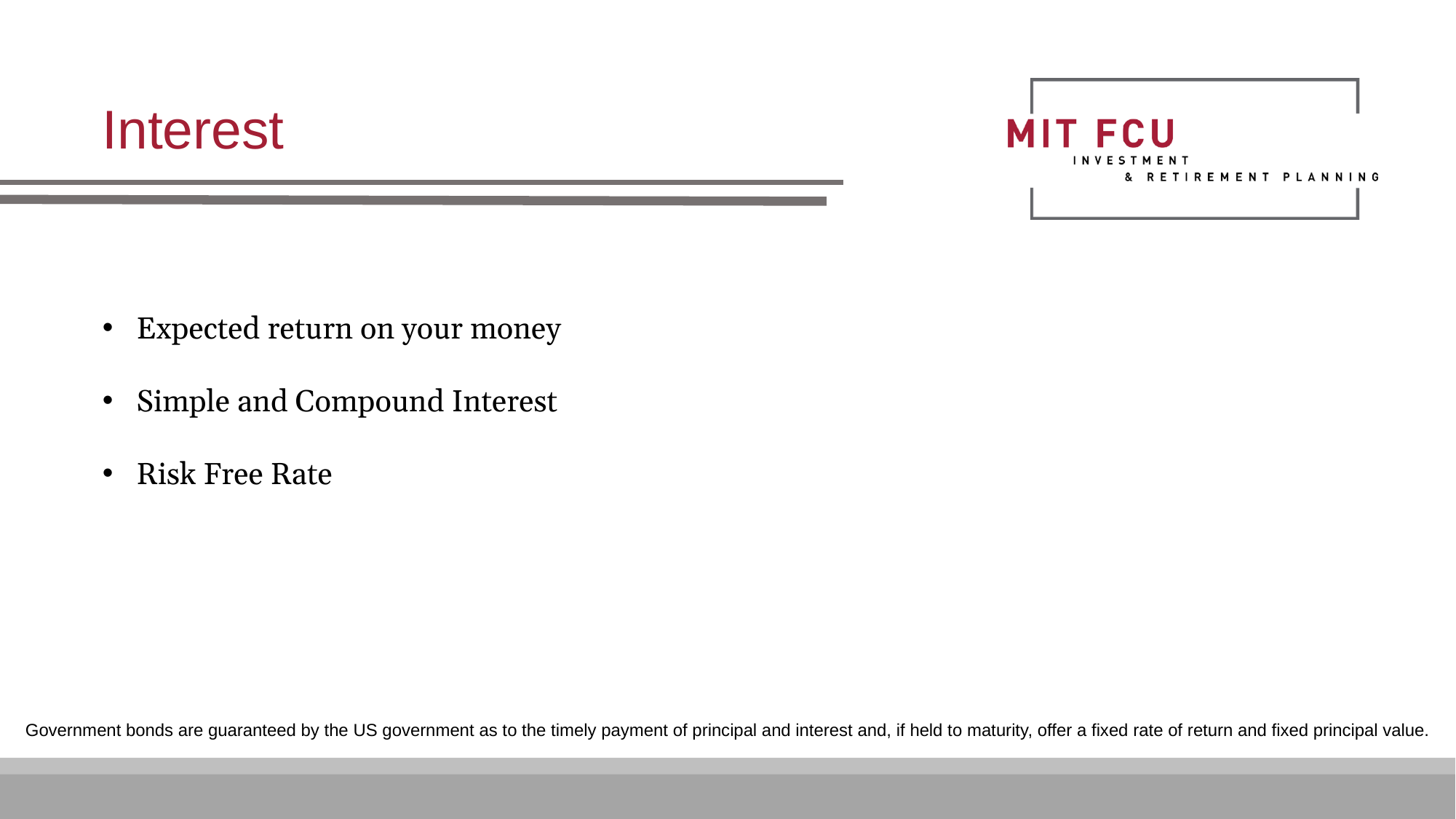

Interest
Expected return on your money

Simple and Compound Interest

Risk Free Rate
Government bonds are guaranteed by the US government as to the timely payment of principal and interest and, if held to maturity, offer a fixed rate of return and fixed principal value.